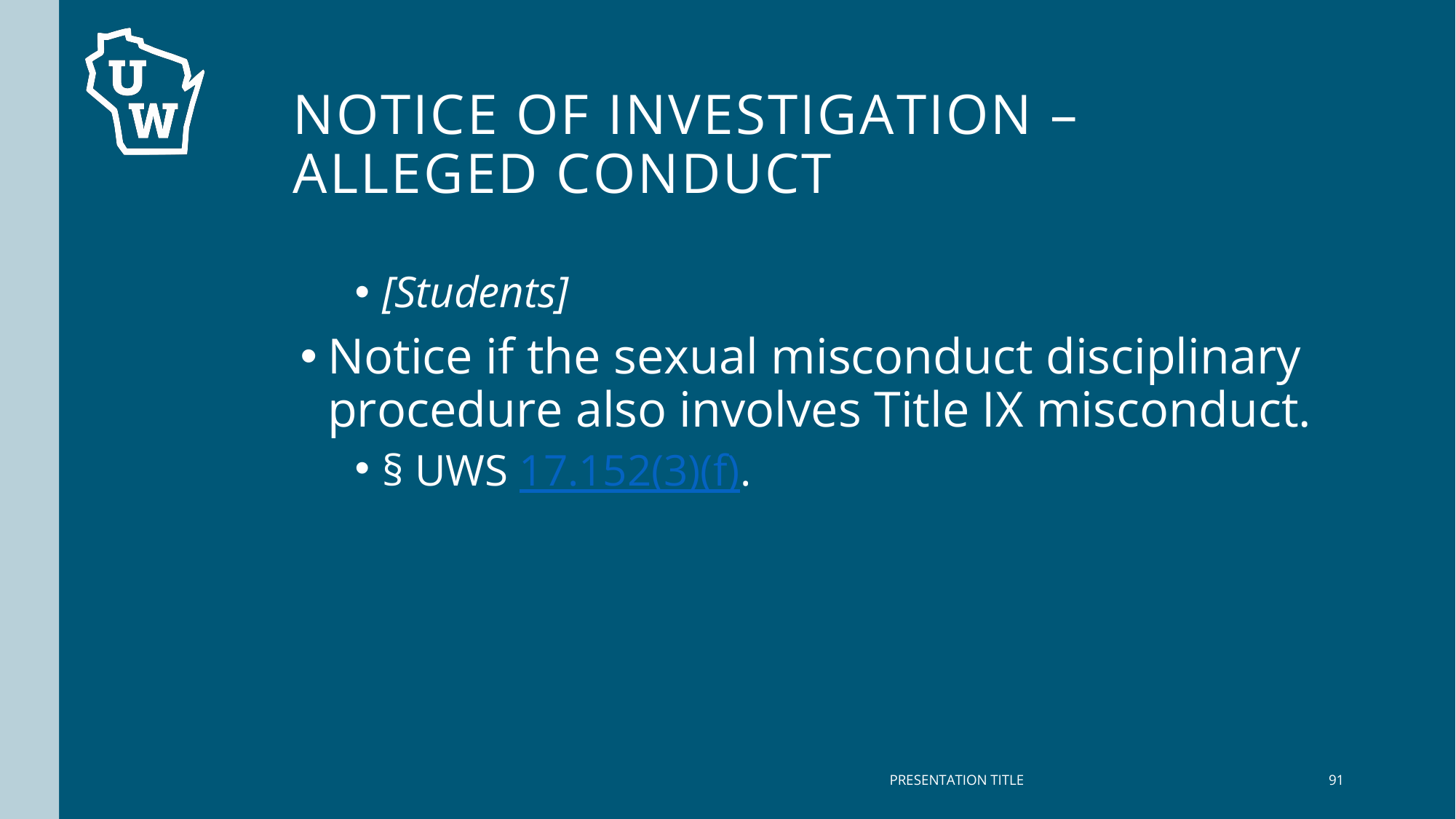

# Notice of Investigation – Alleged Conduct
[Students]
Notice if the sexual misconduct disciplinary procedure also involves Title IX misconduct.
§ UWS 17.152(3)(f).
PRESENTATION TITLE
91